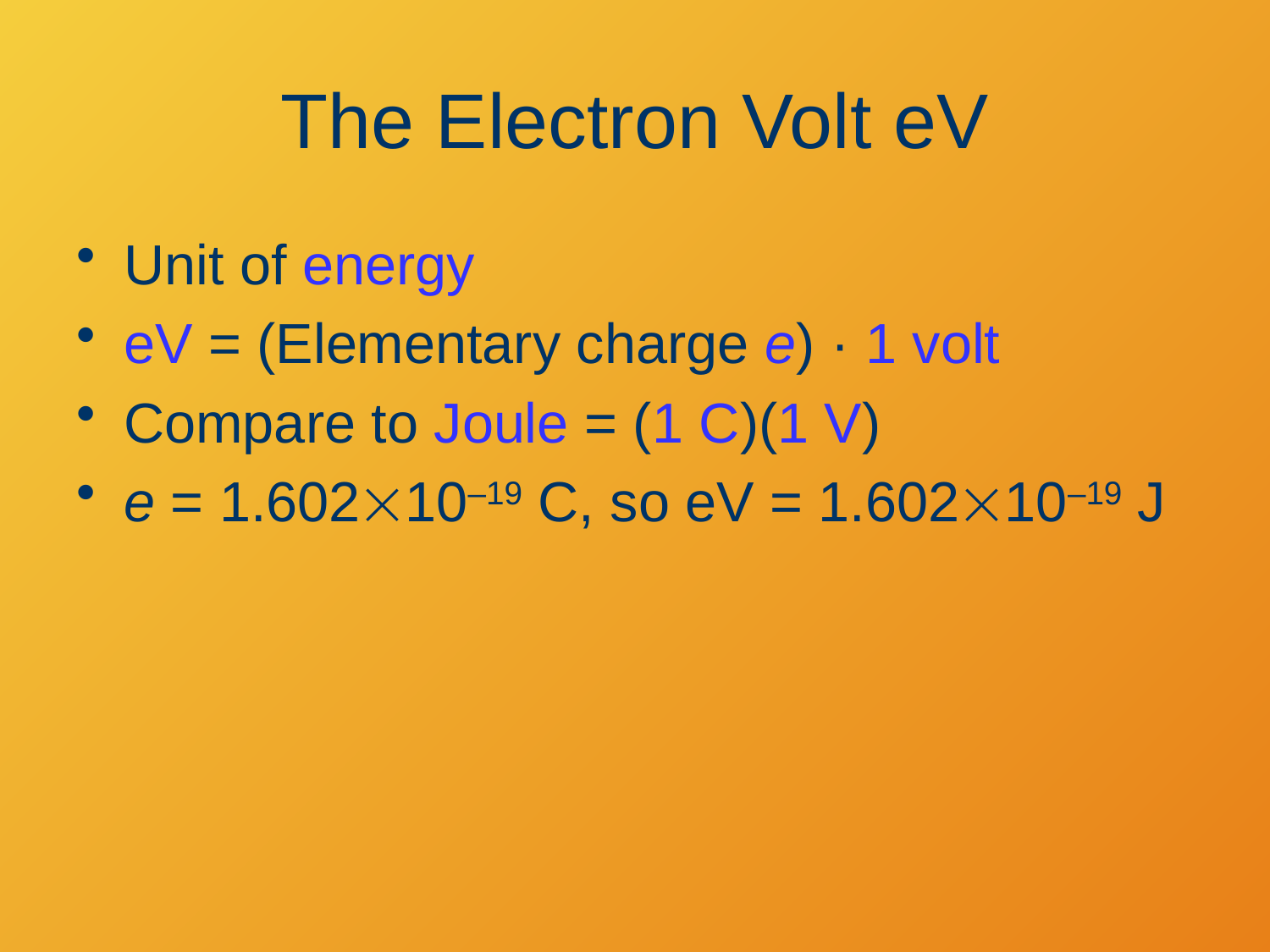

# The Electron Volt eV
Unit of energy
eV = (Elementary charge e) · 1 volt
Compare to Joule = (1 C)(1 V)
e = 1.602×10–19 C, so eV = 1.602×10–19 J